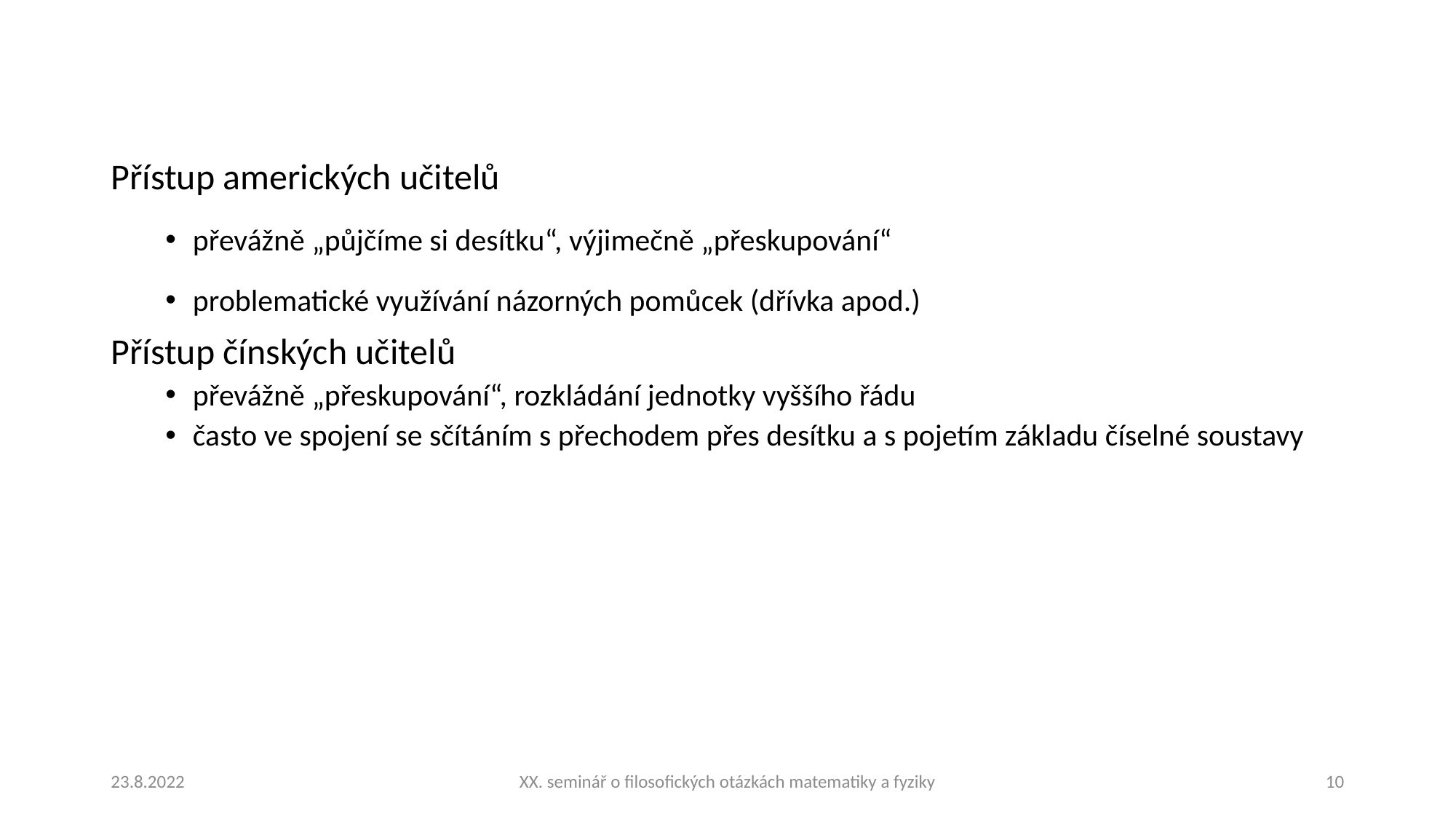

Přístup amerických učitelů
převážně „půjčíme si desítku“, výjimečně „přeskupování“
problematické využívání názorných pomůcek (dřívka apod.)
Přístup čínských učitelů
převážně „přeskupování“, rozkládání jednotky vyššího řádu
často ve spojení se sčítáním s přechodem přes desítku a s pojetím základu číselné soustavy
23.8.2022
XX. seminář o filosofických otázkách matematiky a fyziky
10